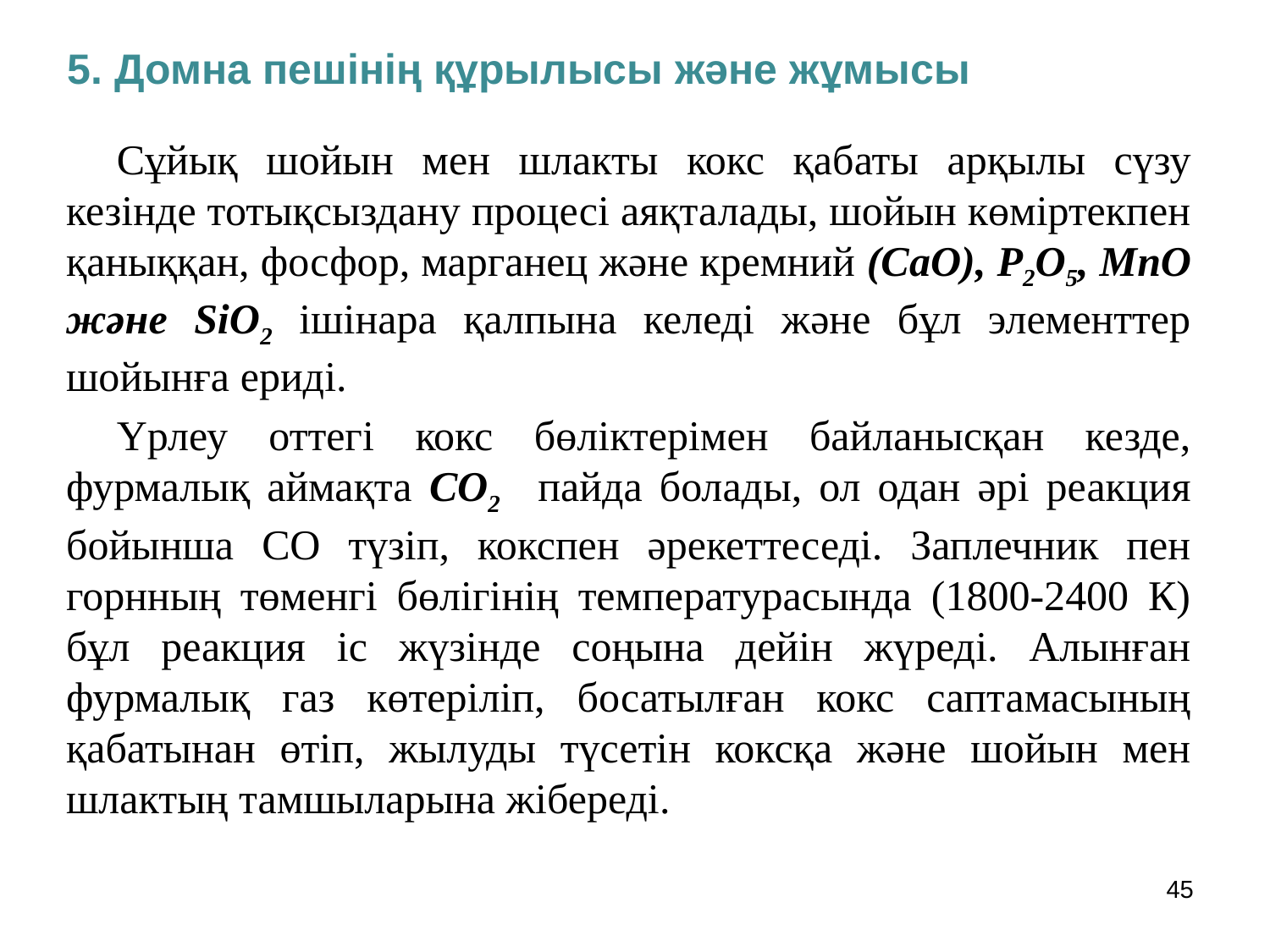

5. Домна пешінің құрылысы және жұмысы
Сұйық шойын мен шлакты кокс қабаты арқылы сүзу кезінде тотықсыздану процесі аяқталады, шойын көміртекпен қаныққан, фосфор, марганец және кремний (СаО), P2O5, MnO және SiO2 ішінара қалпына келеді және бұл элементтер шойынға ериді.
Үрлеу оттегі кокс бөліктерімен байланысқан кезде, фурмалық аймақта СО2   пайда болады, ол одан әрі реакция бойынша СО түзіп, кокспен әрекеттеседі. Заплечник пен горнның төменгі бөлігінің температурасында (1800-2400 К) бұл реакция іс жүзінде соңына дейін жүреді. Алынған фурмалық газ көтеріліп, босатылған кокс саптамасының қабатынан өтіп, жылуды түсетін коксқа және шойын мен шлактың тамшыларына жібереді.
45